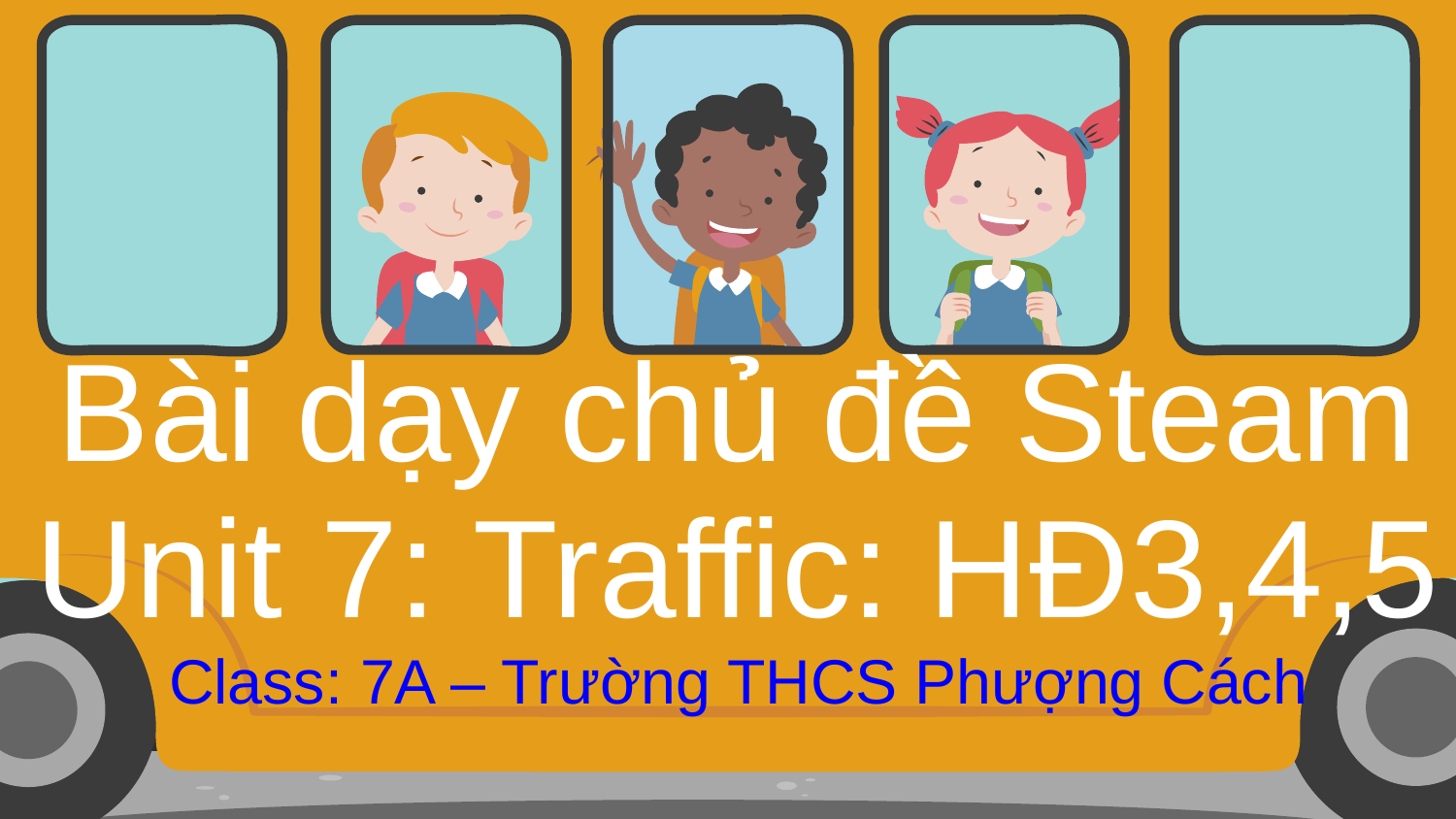

# Bài dạy chủ đề Steam Unit 7: Traffic: HĐ3,4,5 Class: 7A – Trường THCS Phượng Cách